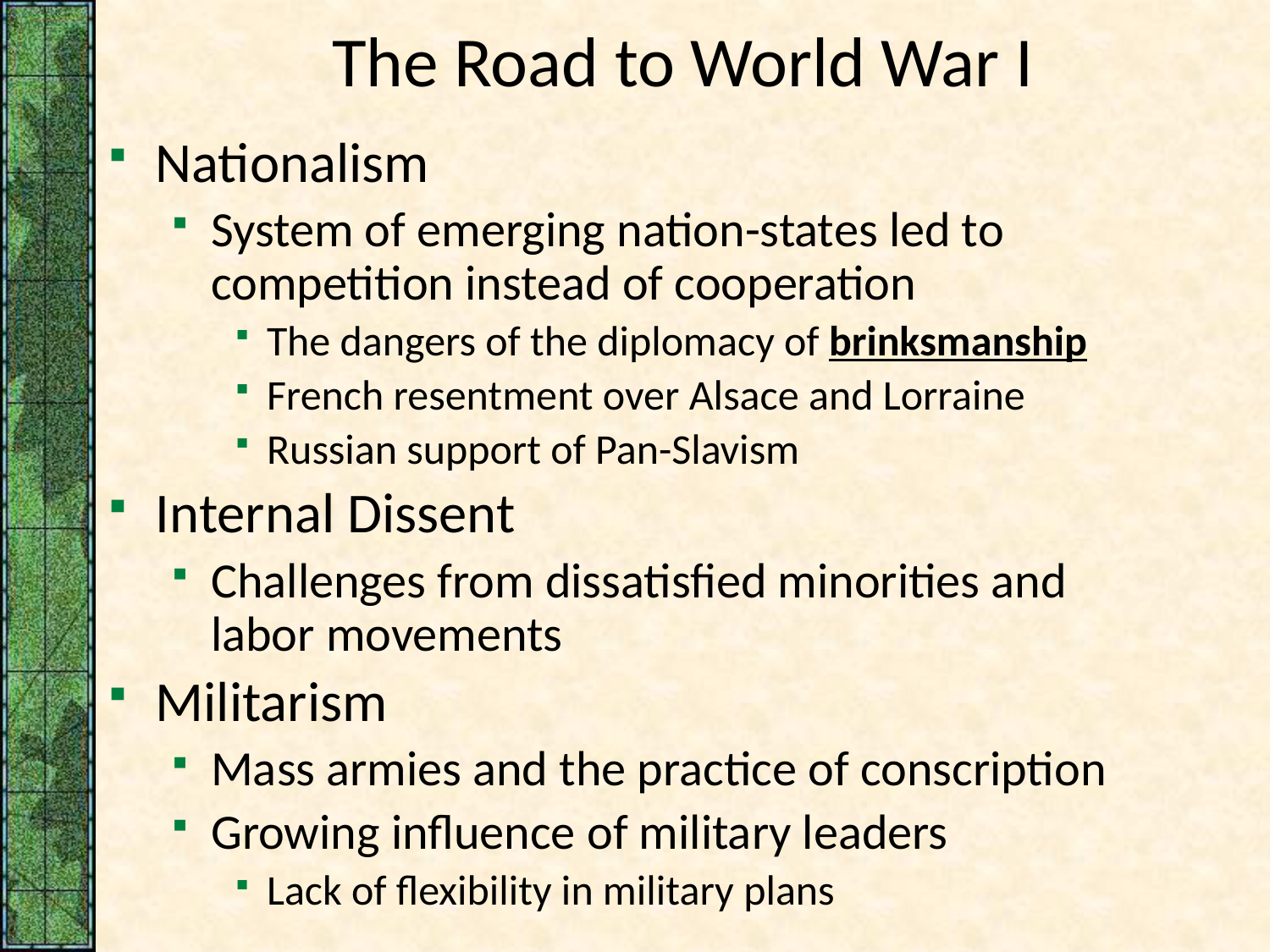

# The Road to World War I
Nationalism
System of emerging nation-states led to competition instead of cooperation
The dangers of the diplomacy of brinksmanship
French resentment over Alsace and Lorraine
Russian support of Pan-Slavism
Internal Dissent
Challenges from dissatisfied minorities and labor movements
Militarism
Mass armies and the practice of conscription
Growing influence of military leaders
Lack of flexibility in military plans